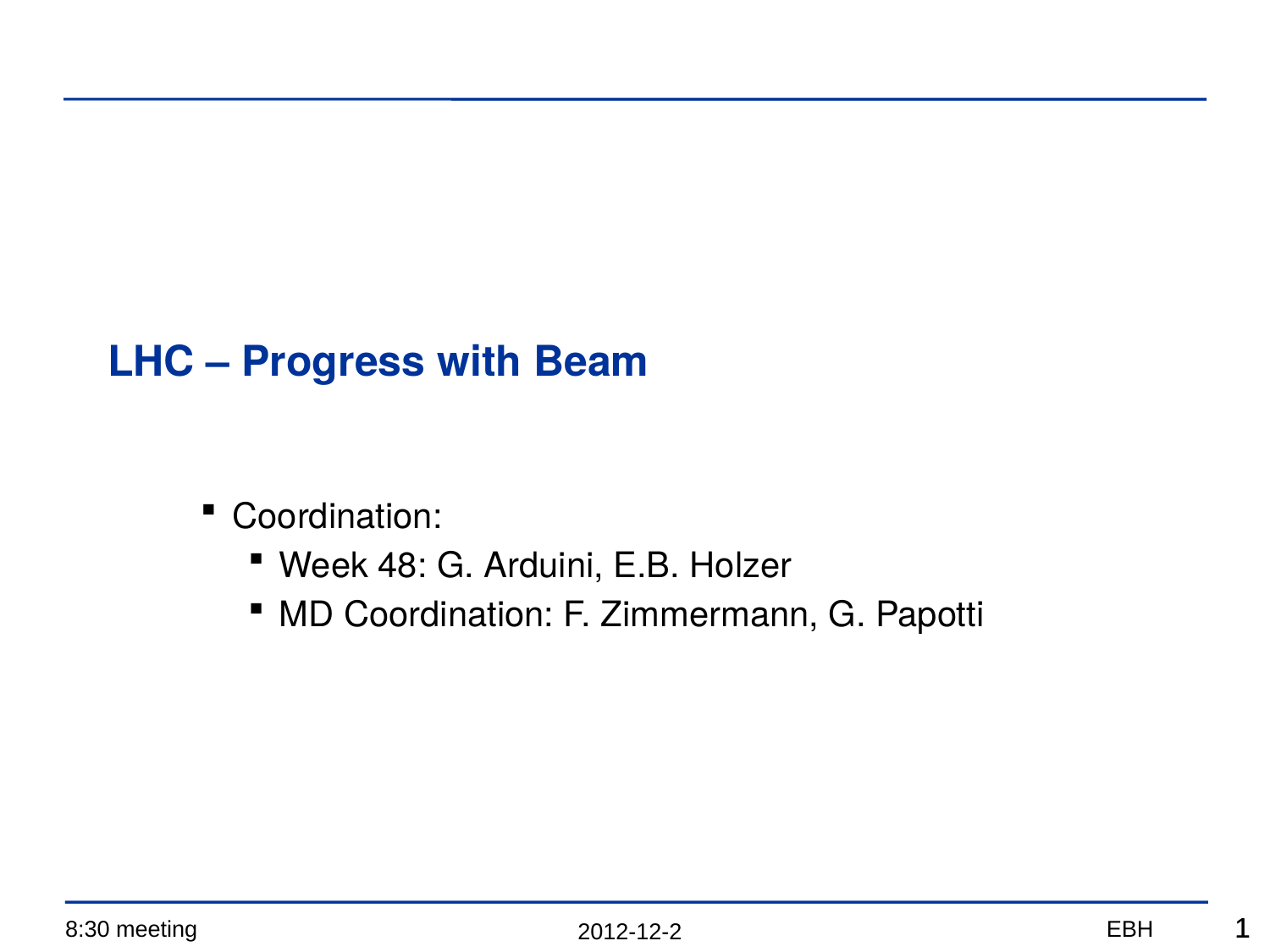

# LHC – Progress with Beam
Coordination:
Week 48: G. Arduini, E.B. Holzer
MD Coordination: F. Zimmermann, G. Papotti